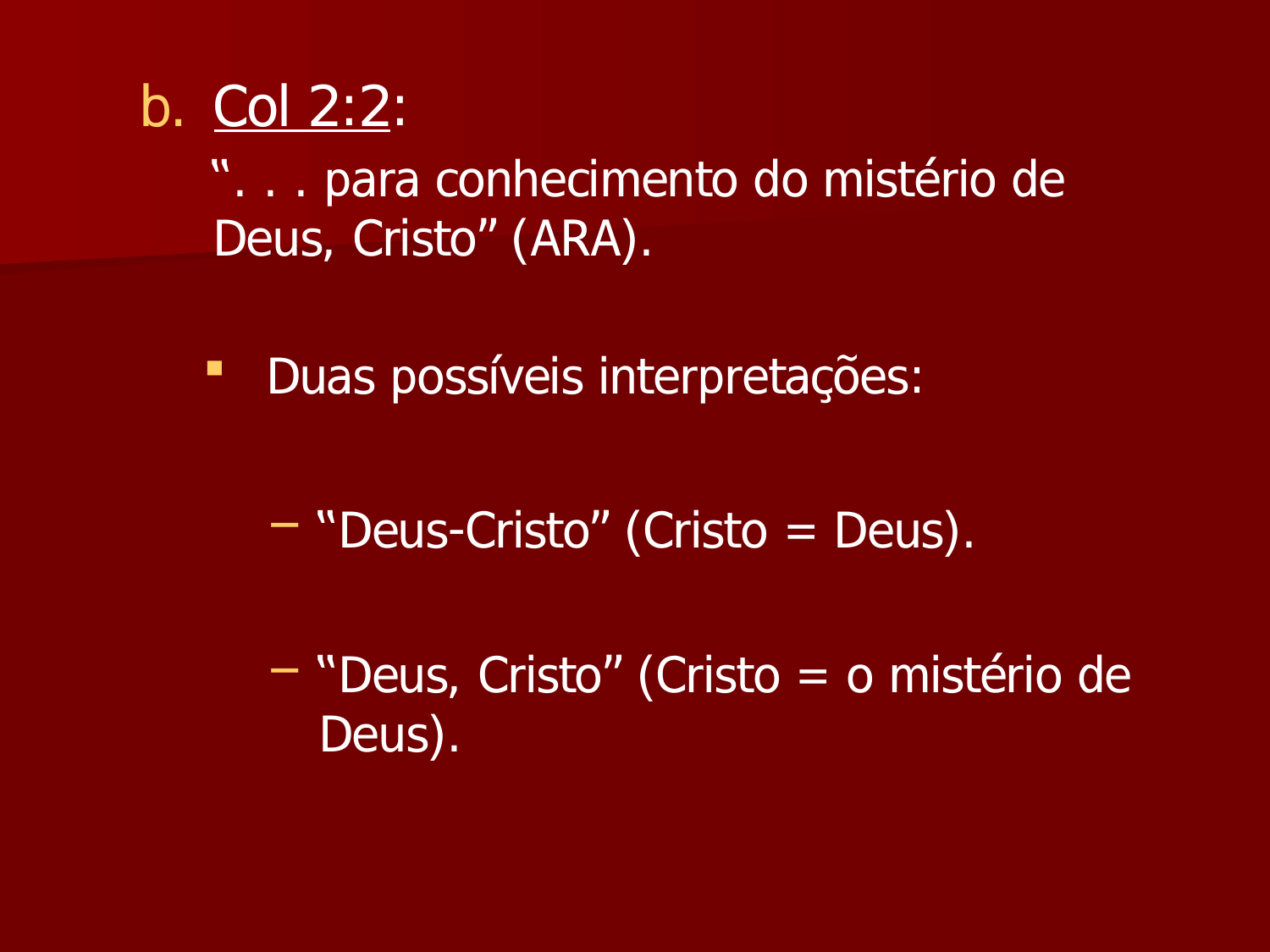

Col 2:2:
	“. . . para conhecimento do mistério de Deus, Cristo” (ARA).

Duas possíveis interpretações:

“Deus-Cristo” (Cristo = Deus).

“Deus, Cristo” (Cristo = o mistério de Deus).